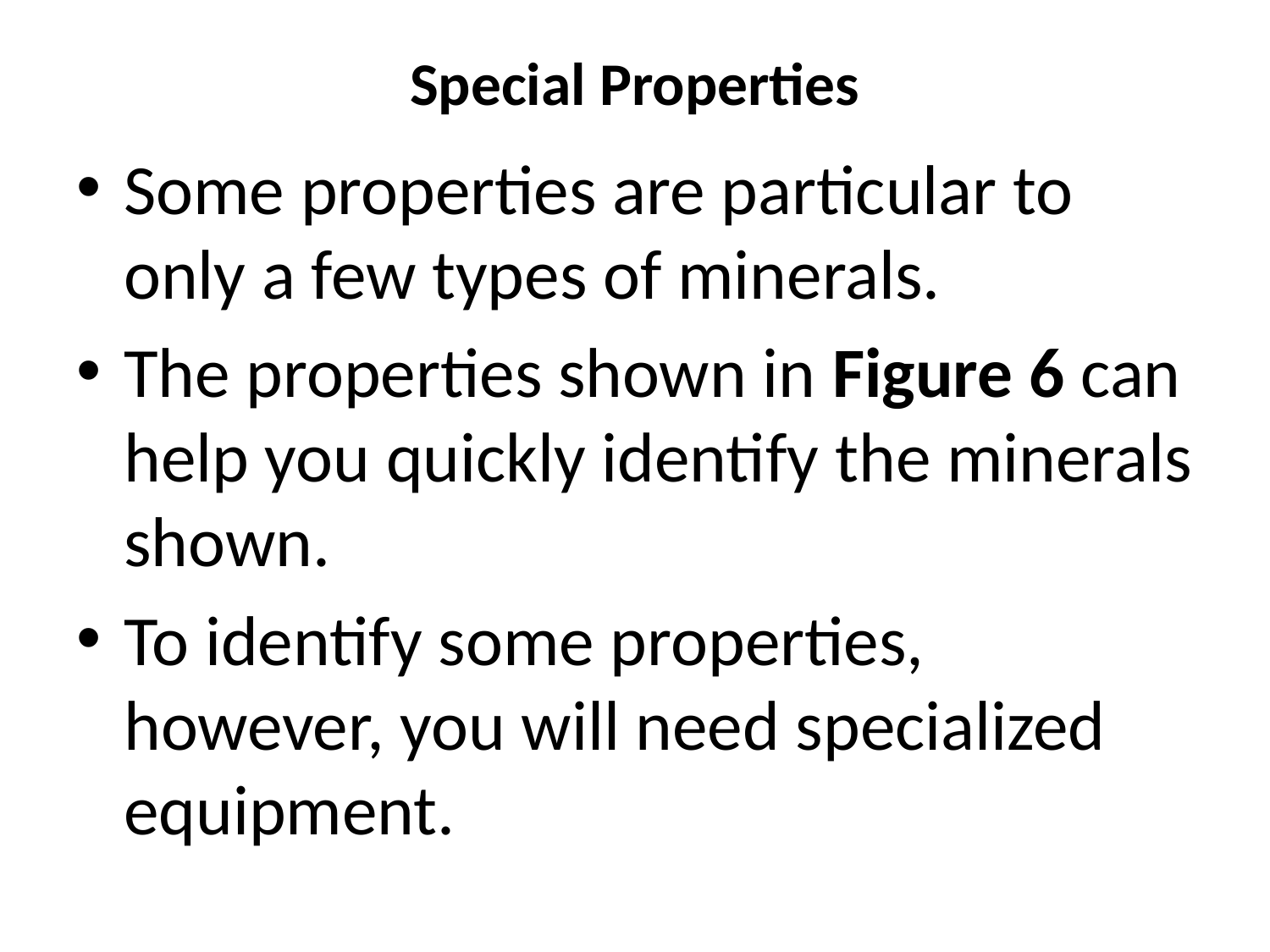

# Special Properties
Some properties are particular to only a few types of minerals.
The properties shown in Figure 6 can help you quickly identify the minerals shown.
To identify some properties, however, you will need specialized equipment.